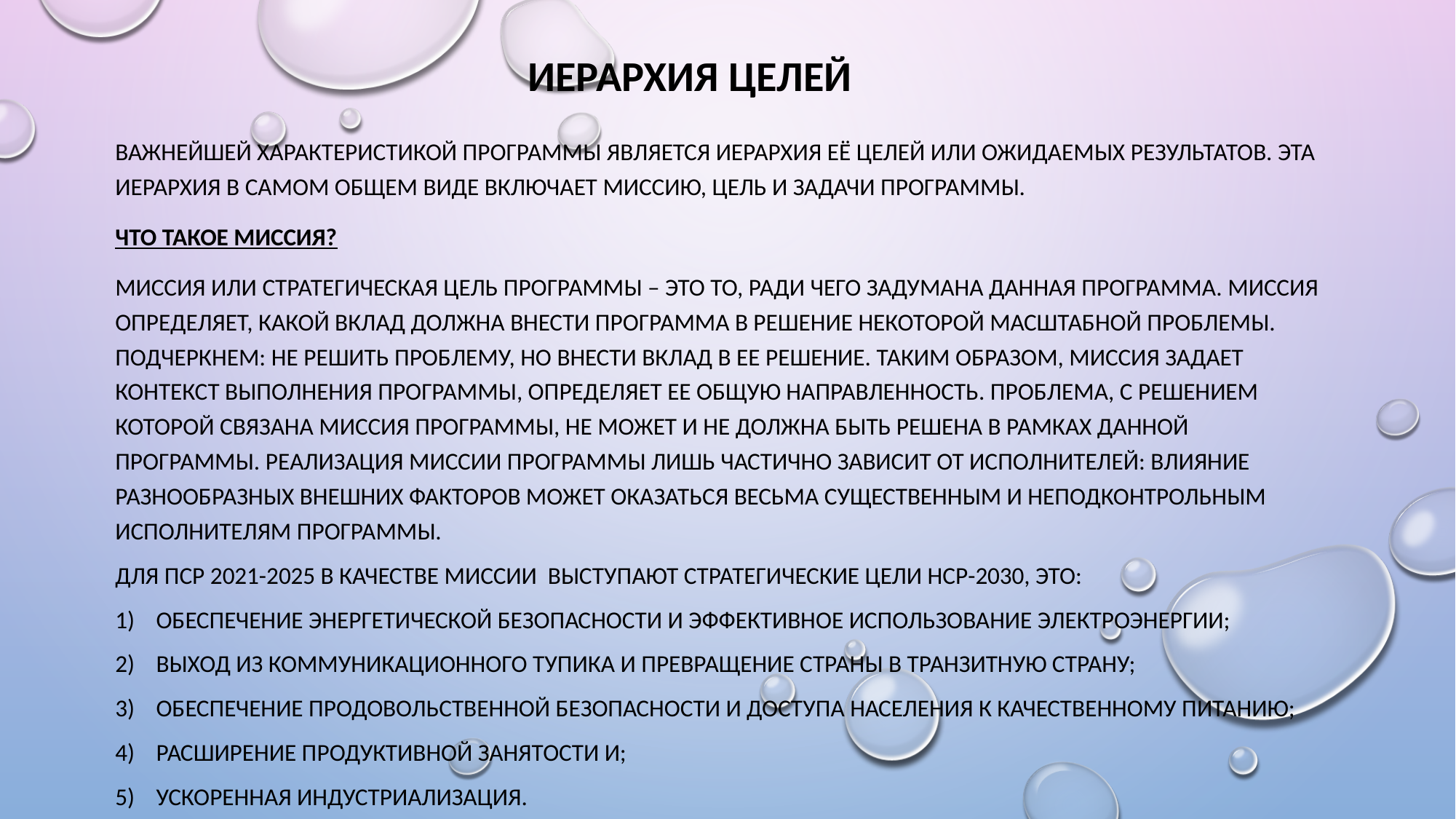

# Иерархия целей
Важнейшей характеристикой программы является иерархия её целей или ожидаемых результатов. Эта иерархия в самом общем виде включает миссию, цель и задачи программы.
Что такое миссия?
Миссия или стратегическая цель программы – это то, ради чего задумана данная программа. Миссия определяет, какой вклад должна внести программа в решение некоторой масштабной проблемы. Подчеркнем: не решить проблему, но внести вклад в ее решение. Таким образом, миссия задает контекст выполнения программы, определяет ее общую направленность. Проблема, с решением которой связана миссия программы, не может и не должна быть решена в рамках данной программы. Реализация миссии программы лишь частично зависит от исполнителей: влияние разнообразных внешних факторов может оказаться весьма существенным и неподконтрольным исполнителям программы.
Для ПСР 2021-2025 в качестве миссии  выступают стратегические цели НСР-2030, это:
обеспечение энергетической безопасности и эффективное использование электроэнергии;
выход из коммуникационного тупика и превращение страны в транзитную страну;
обеспечение продовольственной безопасности и доступа населения к качественному питанию;
расширение продуктивной занятости и;
ускоренная индустриализация.